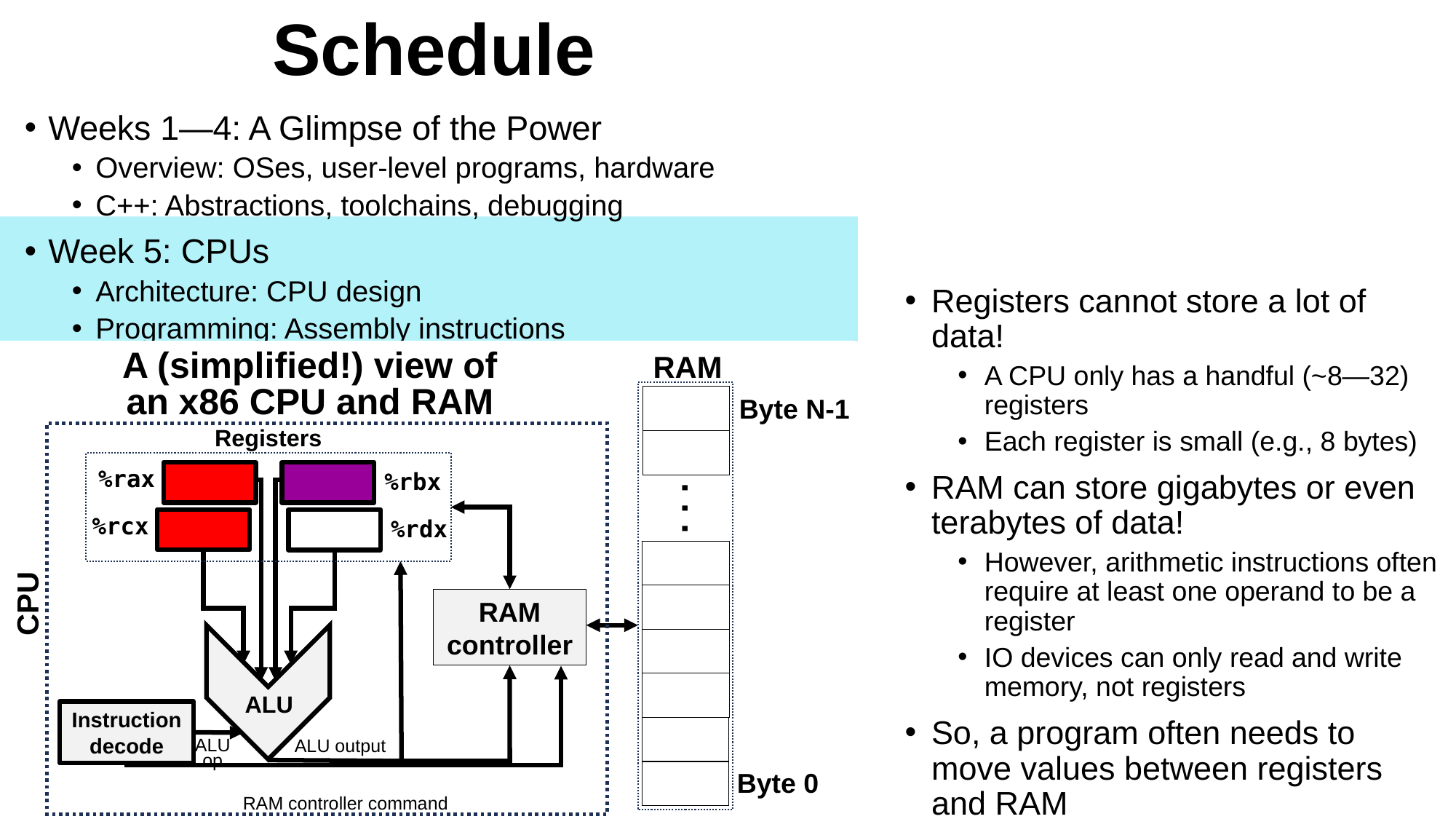

# Schedule
Weeks 1—4: A Glimpse of the Power
Overview: OSes, user-level programs, hardware
C++: Abstractions, toolchains, debugging
Week 5: CPUs
Architecture: CPU design
Programming: Assembly instructions
Weeks 6—7: Kernels
Abstractions: Processes, virtual memory, syscalls
Hardware support: MMUs, interrupts, exceptions
Weeks 8—9: Storage
OS abstractions: File descriptors, syscalls
Optimizations: Caching, prefetching
Weeks 10—11: Processes
Management: fork(), exec(), waitpid()
Communication: File descriptors, signals
Weeks 12—14: Synchronization
Performance: Parallelism
Correctness: Synchronization

Registers cannot store a lot of data!
A CPU only has a handful (~8—32) registers
Each register is small (e.g., 8 bytes)
RAM can store gigabytes or even terabytes of data!
However, arithmetic instructions often require at least one operand to be a register
IO devices can only read and write memory, not registers
So, a program often needs to move values between registers and RAM

RAM

Byte N-1

. . .

Byte 0
A (simplified!) view of an x86 CPU and RAM
Registers

%rax

%rbx

%rcx

%rdx

RAM controller
ALU output
CPU

ALU
RAM controller command
Instruction
decode
ALU op